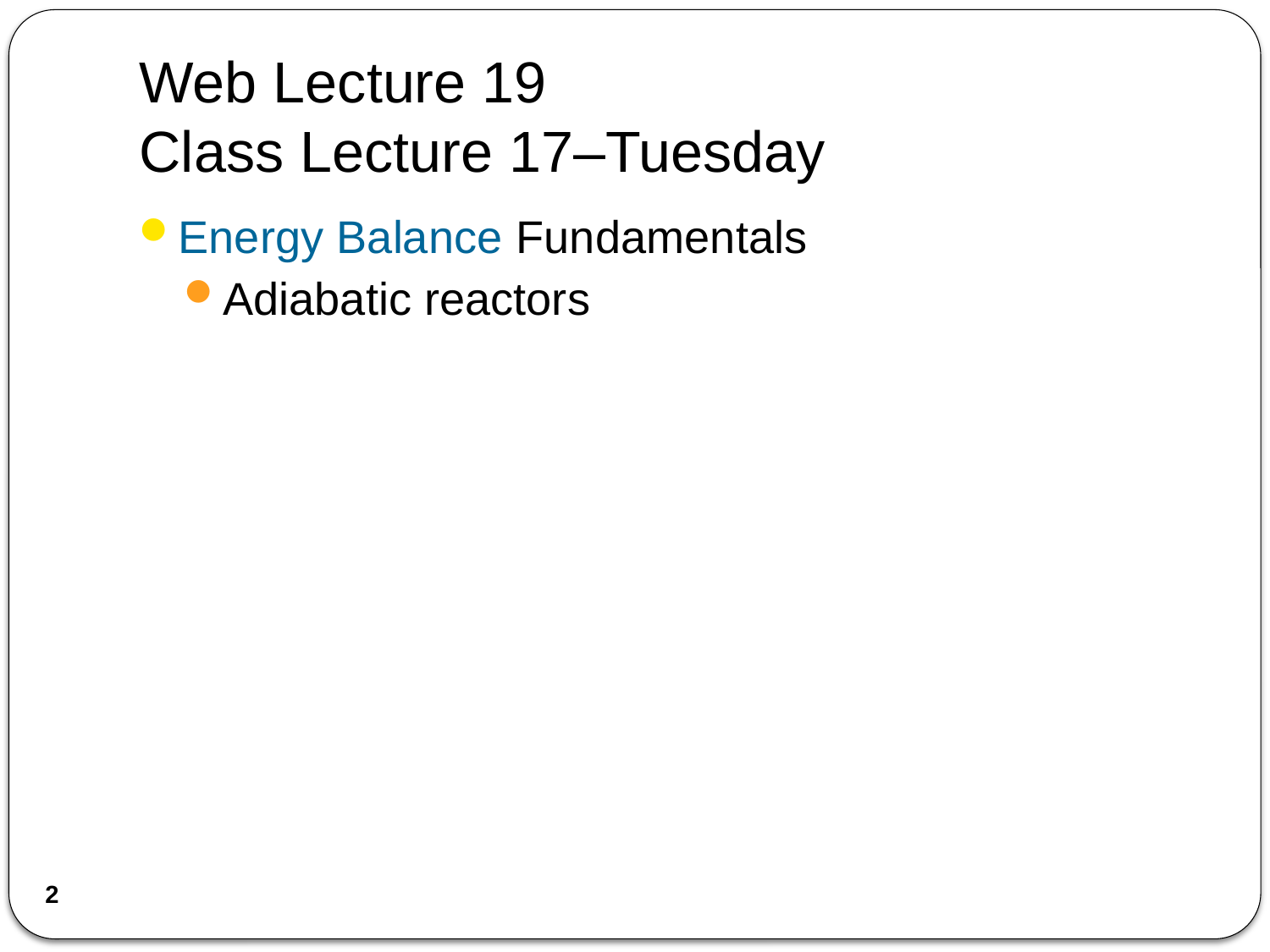

# Web Lecture 19 Class Lecture 17–Tuesday
Energy Balance Fundamentals
Adiabatic reactors
2